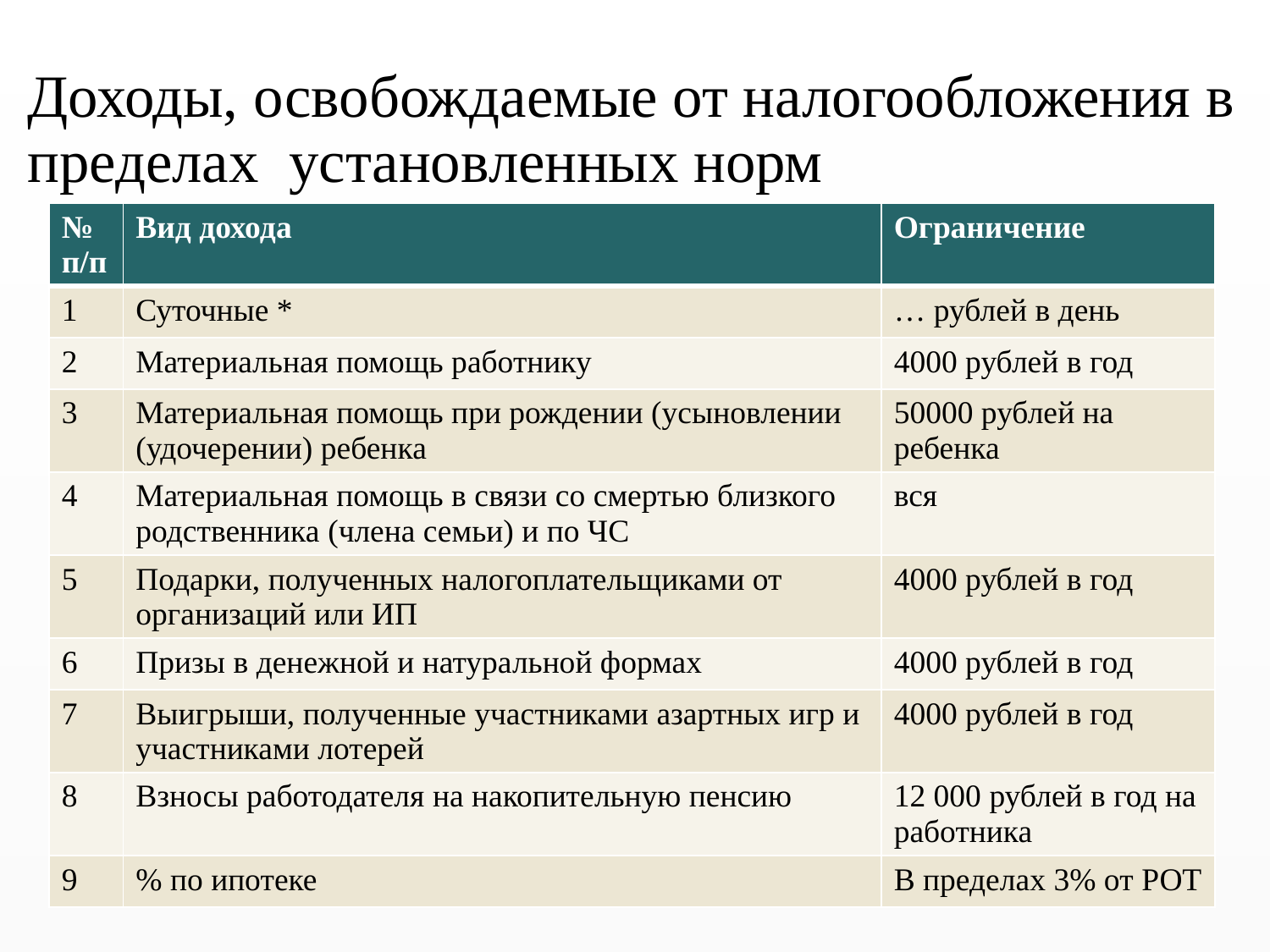

# Доходы, освобождаемые от налогообложения в пределах  установленных норм
| № п/п | Вид дохода | Ограничение |
| --- | --- | --- |
| 1 | Суточные \* | … рублей в день |
| 2 | Материальная помощь работнику | 4000 рублей в год |
| 3 | Материальная помощь при рождении (усыновлении (удочерении) ребенка | 50000 рублей на ребенка |
| 4 | Материальная помощь в связи со смертью близкого родственника (члена семьи) и по ЧС | вся |
| 5 | Подарки, полученных налогоплательщиками от организаций или ИП | 4000 рублей в год |
| 6 | Призы в денежной и натуральной формах | 4000 рублей в год |
| 7 | Выигрыши, полученные участниками азартных игр и участниками лотерей | 4000 рублей в год |
| 8 | Взносы работодателя на накопительную пенсию | 12 000 рублей в год на работника |
| 9 | % по ипотеке | В пределах 3% от РОТ |